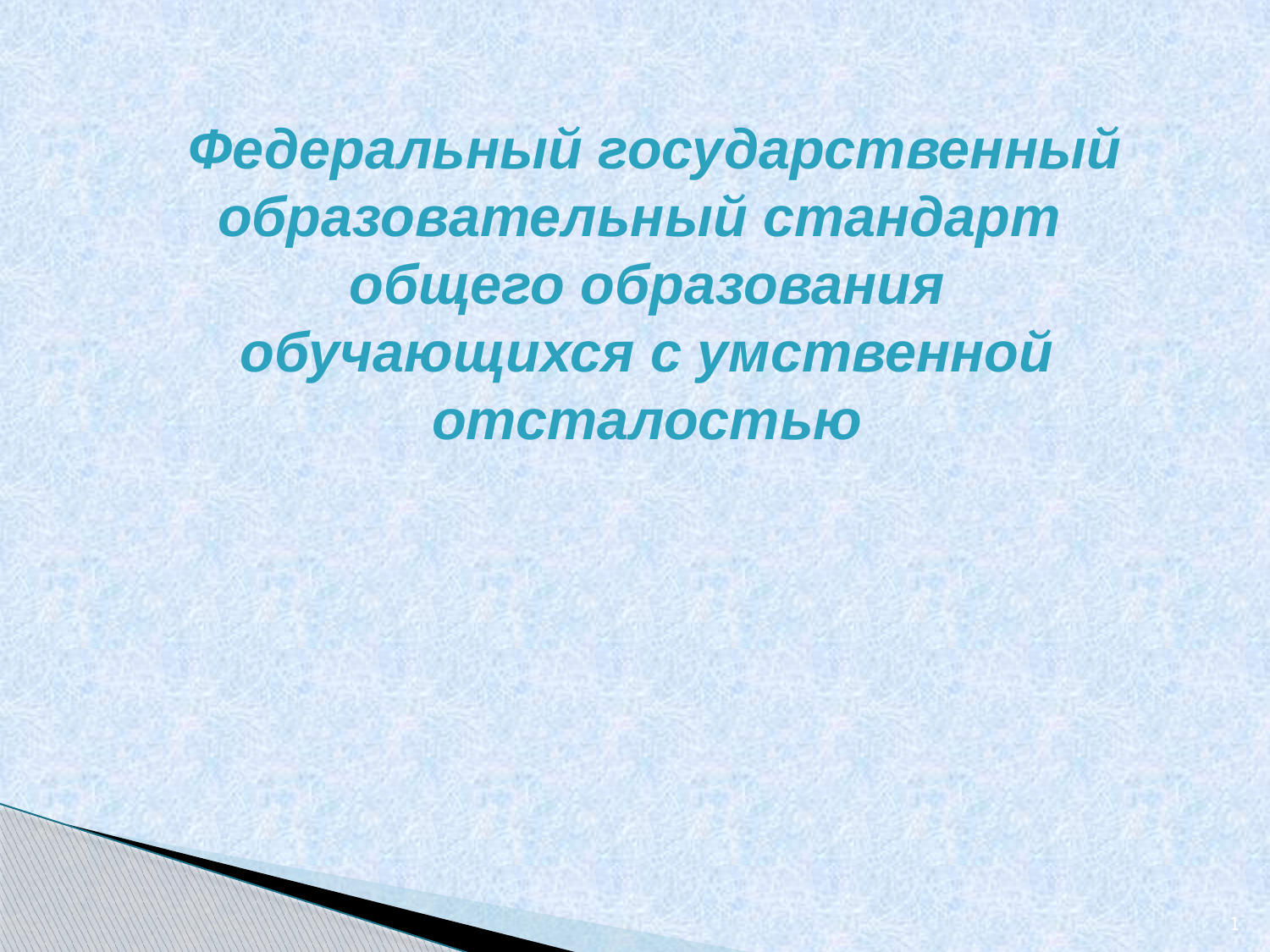

Федеральный государственный образовательный стандарт  общего образования обучающихся с умственной отсталостью

1